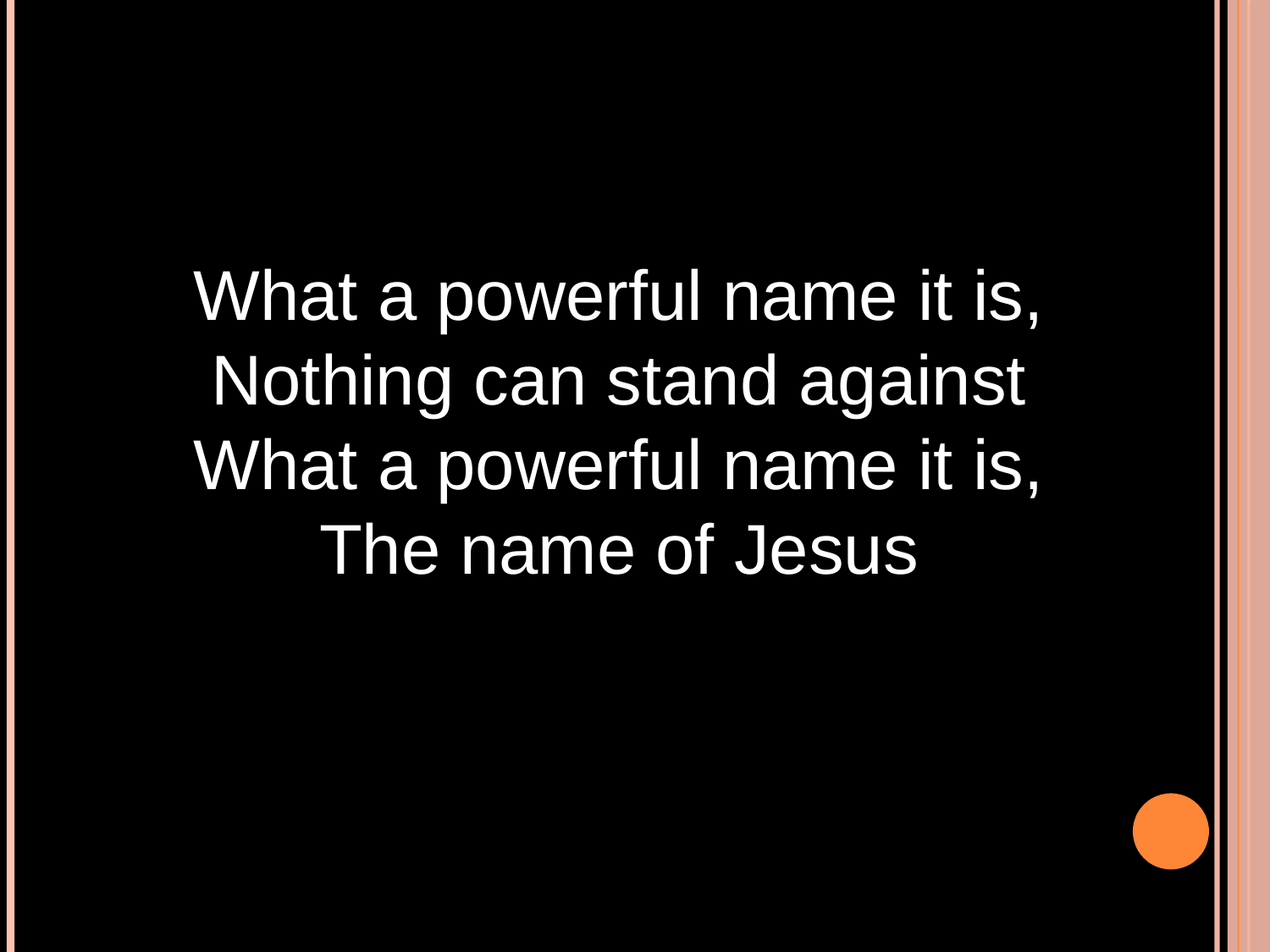

What a powerful name it is,
Nothing can stand against
What a powerful name it is,
The name of Jesus